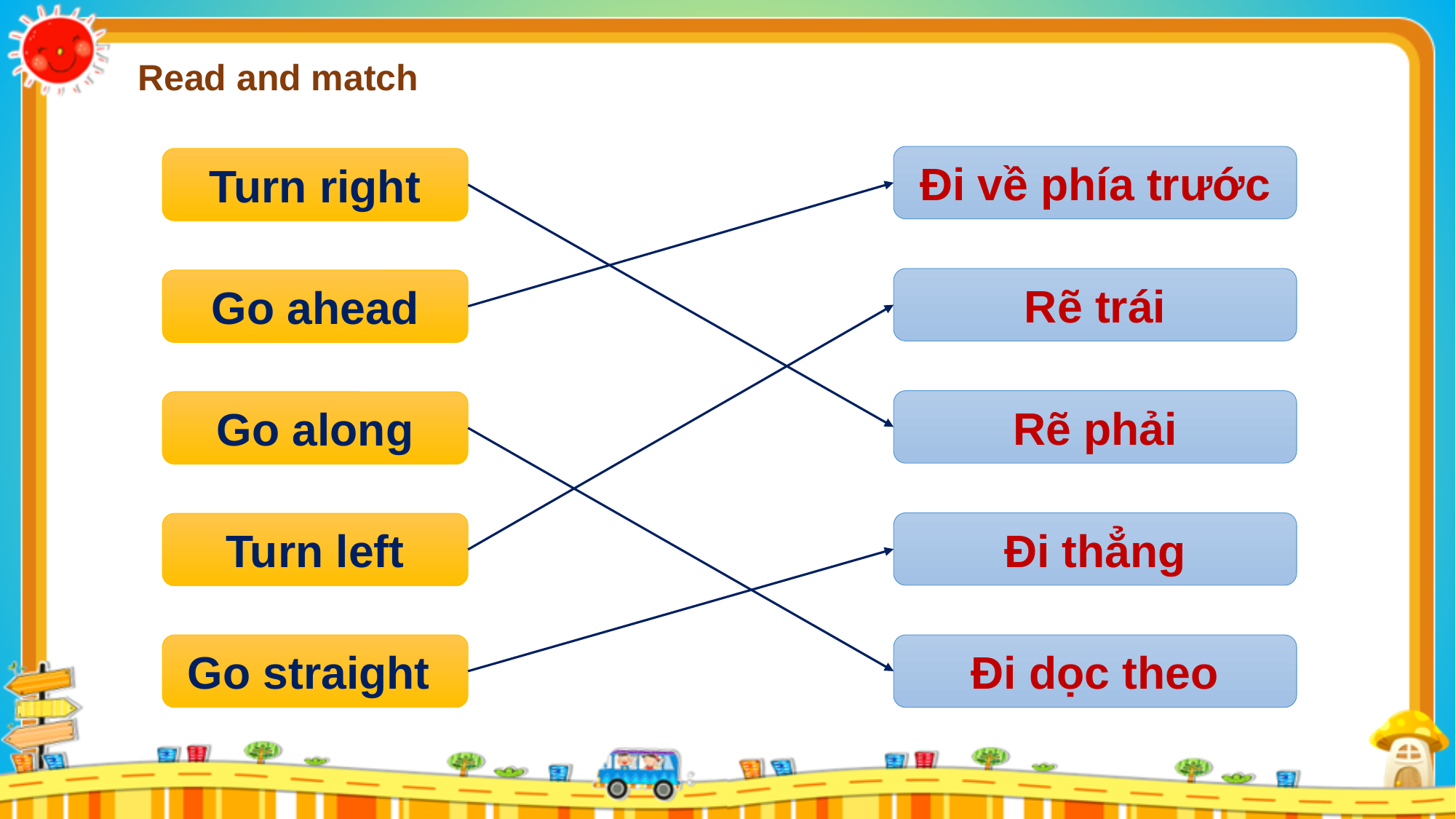

Read and match
Đi về phía trước
Turn right
Rẽ trái
Go ahead
Rẽ phải
Go along
Đi thẳng
Turn left
Go straight
Đi dọc theo